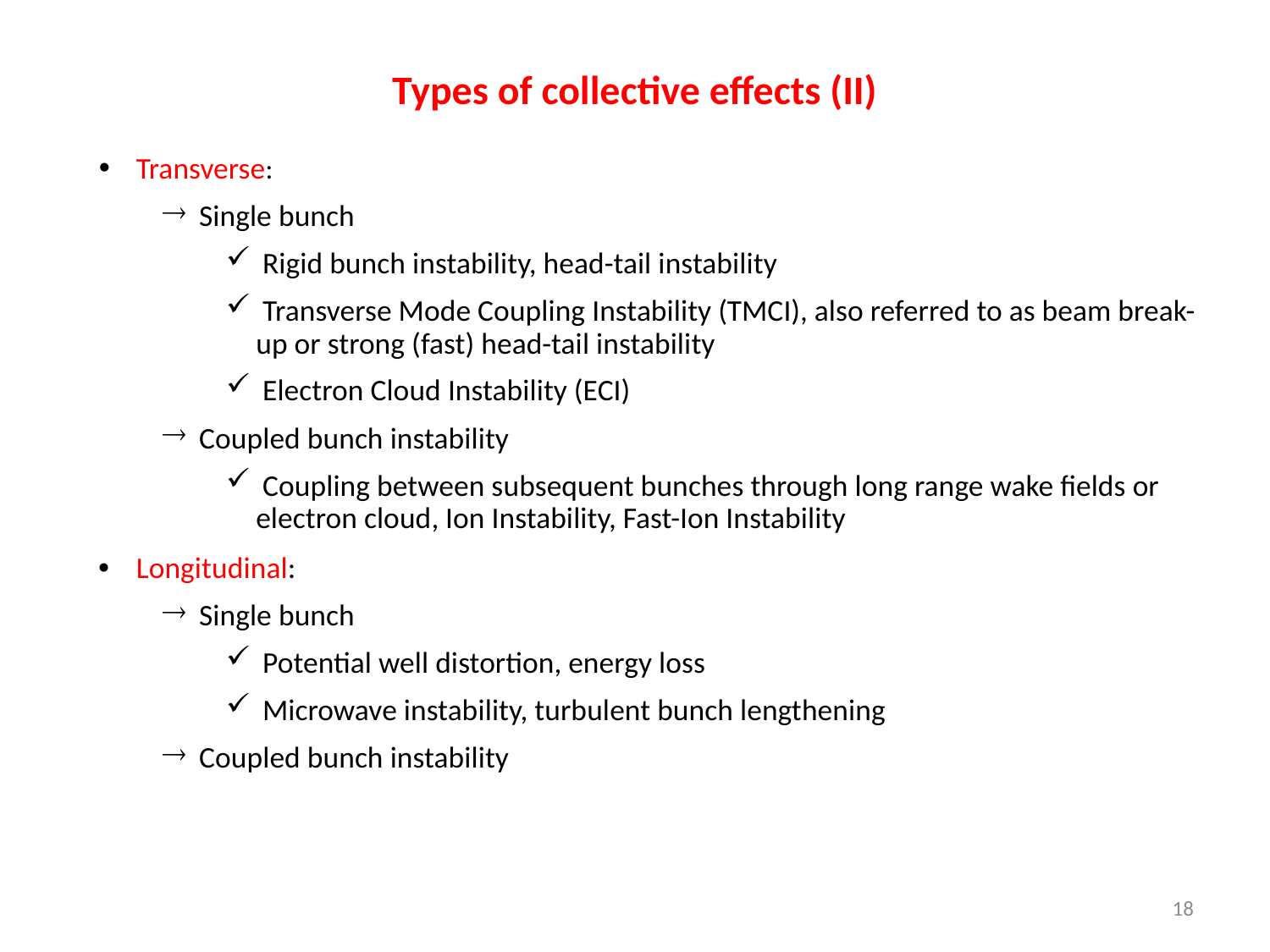

Types of collective effects (II)

 Transverse:
 Single bunch
 Rigid bunch instability, head-tail instability
 Transverse Mode Coupling Instability (TMCI), also referred to as beam break-up or strong (fast) head-tail instability
 Electron Cloud Instability (ECI)
 Coupled bunch instability
 Coupling between subsequent bunches through long range wake fields or electron cloud, Ion Instability, Fast-Ion Instability
 Longitudinal:
 Single bunch
 Potential well distortion, energy loss
 Microwave instability, turbulent bunch lengthening
 Coupled bunch instability
18